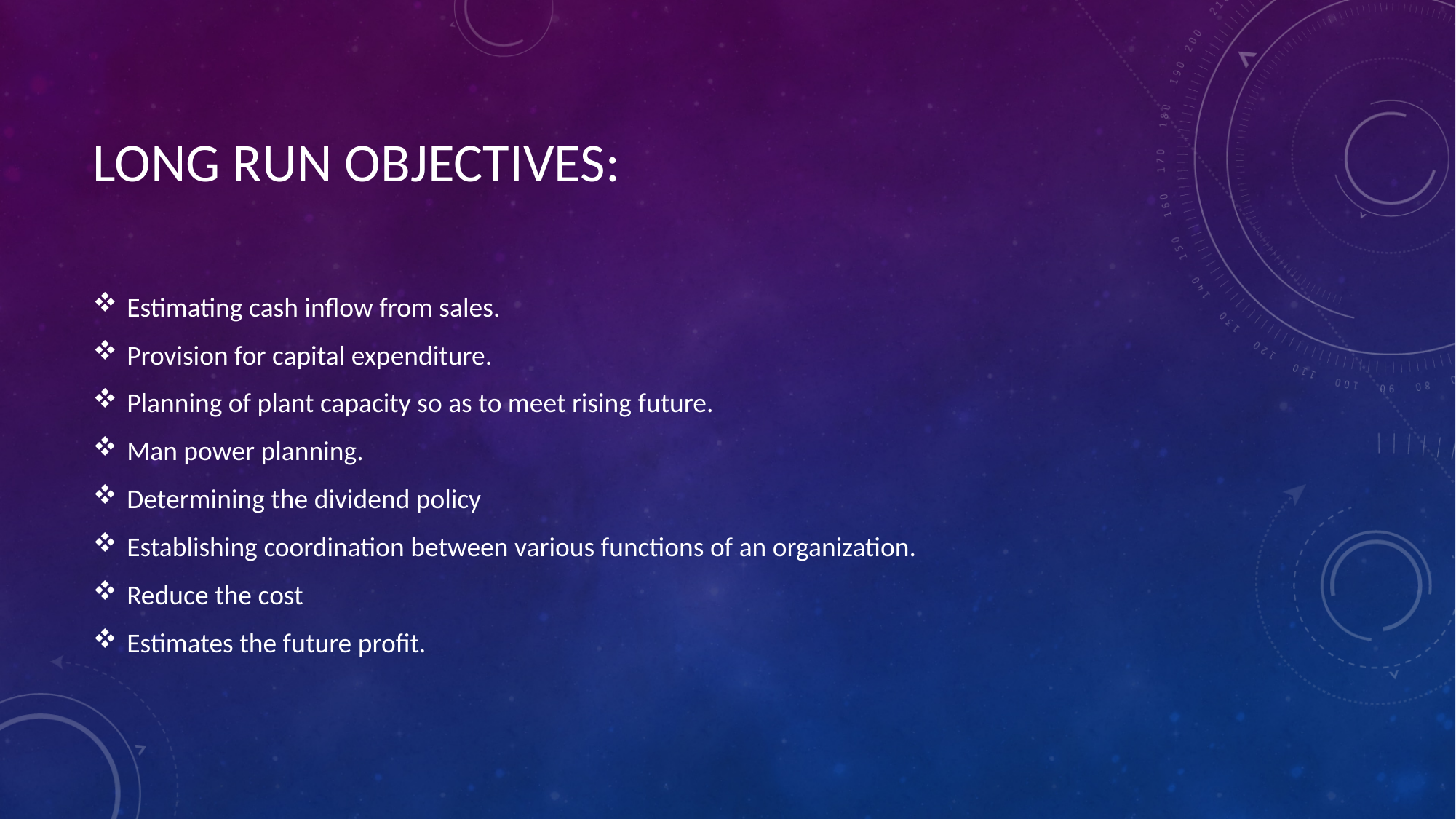

# LONG RUN OBJECTIVES:
Estimating cash inflow from sales.
Provision for capital expenditure.
Planning of plant capacity so as to meet rising future.
Man power planning.
Determining the dividend policy
Establishing coordination between various functions of an organization.
Reduce the cost
Estimates the future profit.